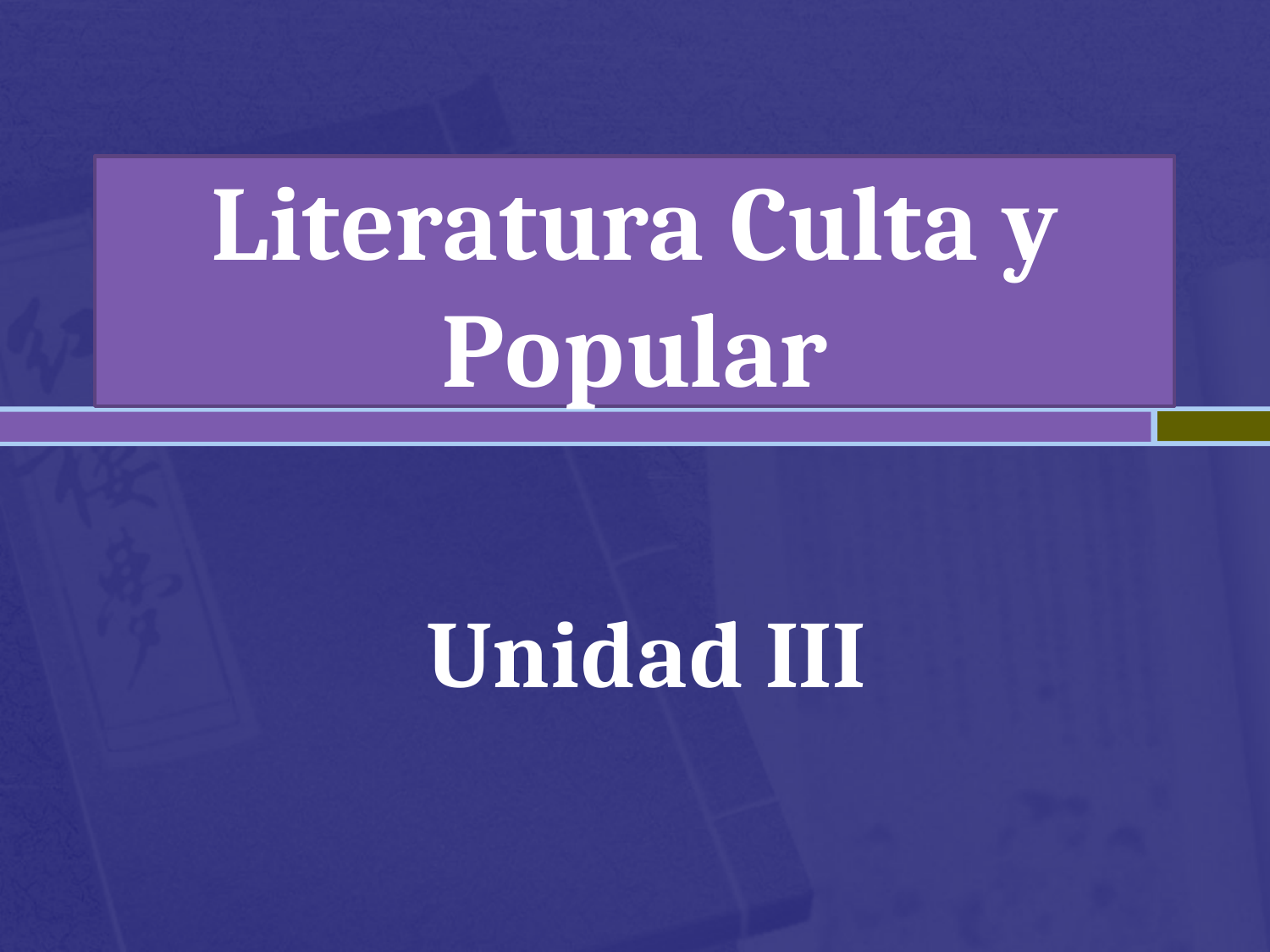

# Literatura Culta y Popular
Unidad III